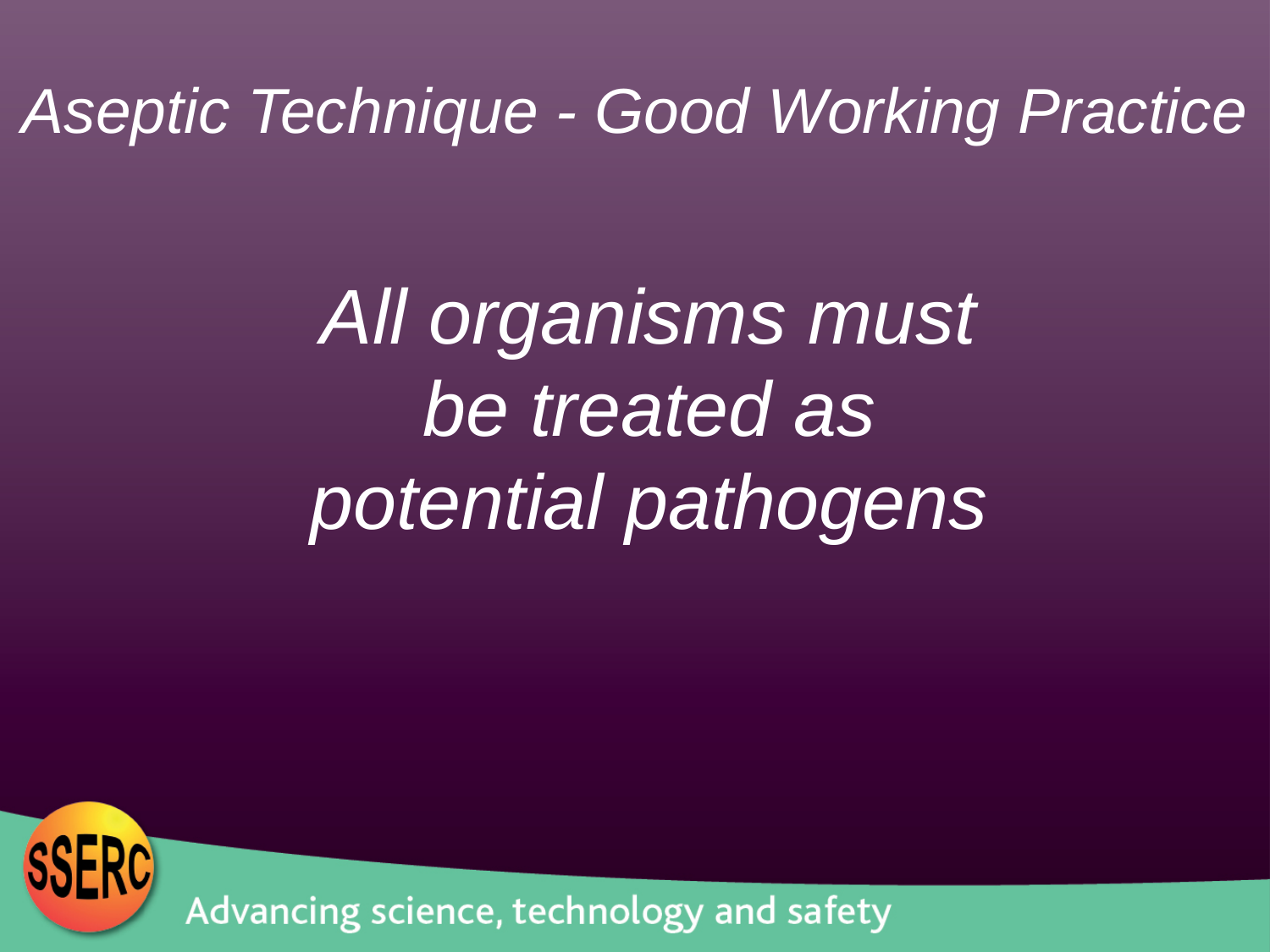

Aseptic Technique - Good Working Practice
All organisms must be treated as potential pathogens